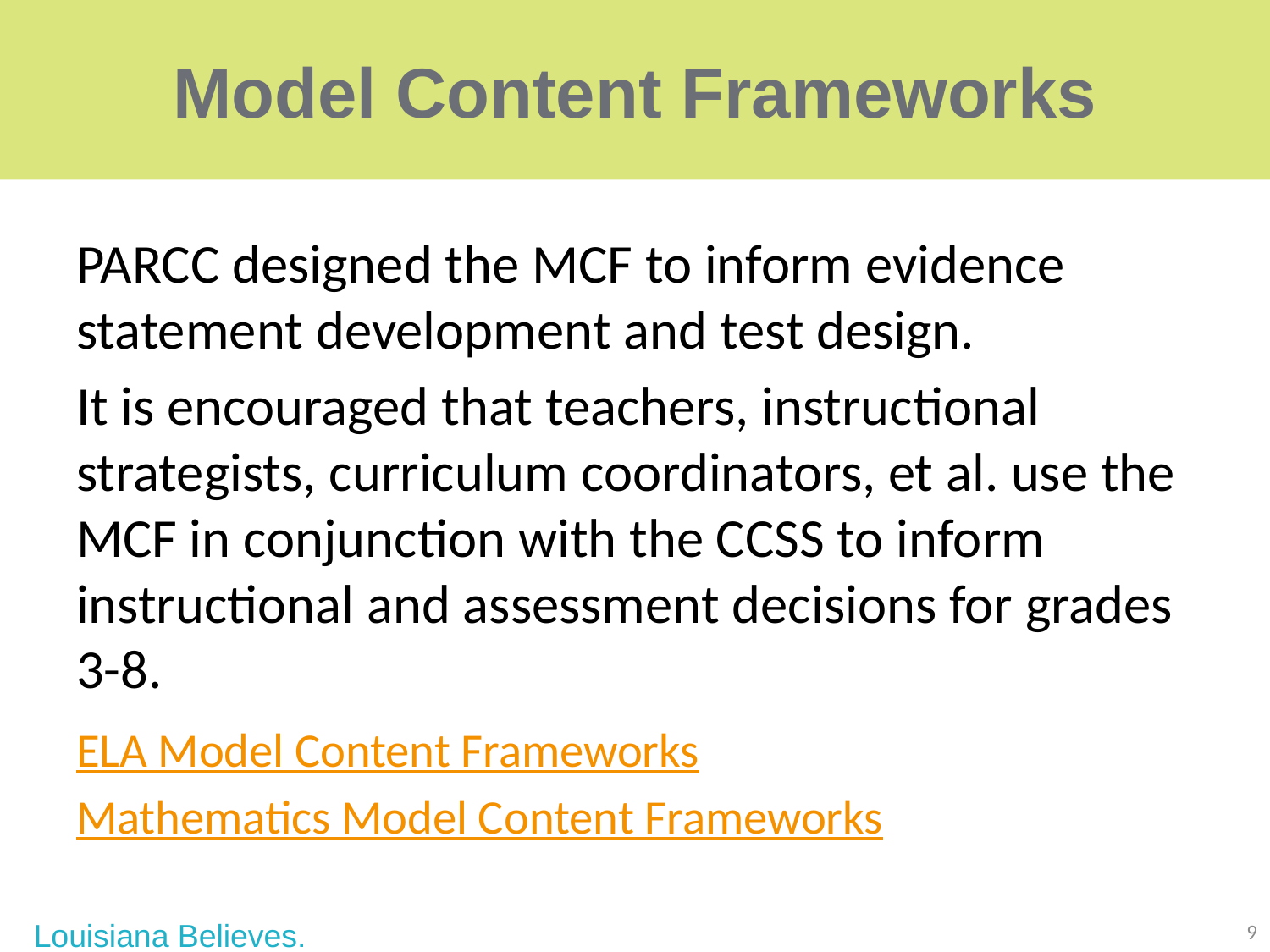

# Model Content Frameworks
PARCC designed the MCF to inform evidence statement development and test design.
It is encouraged that teachers, instructional strategists, curriculum coordinators, et al. use the MCF in conjunction with the CCSS to inform instructional and assessment decisions for grades 3-8.
ELA Model Content Frameworks
Mathematics Model Content Frameworks
Louisiana Believes.
9